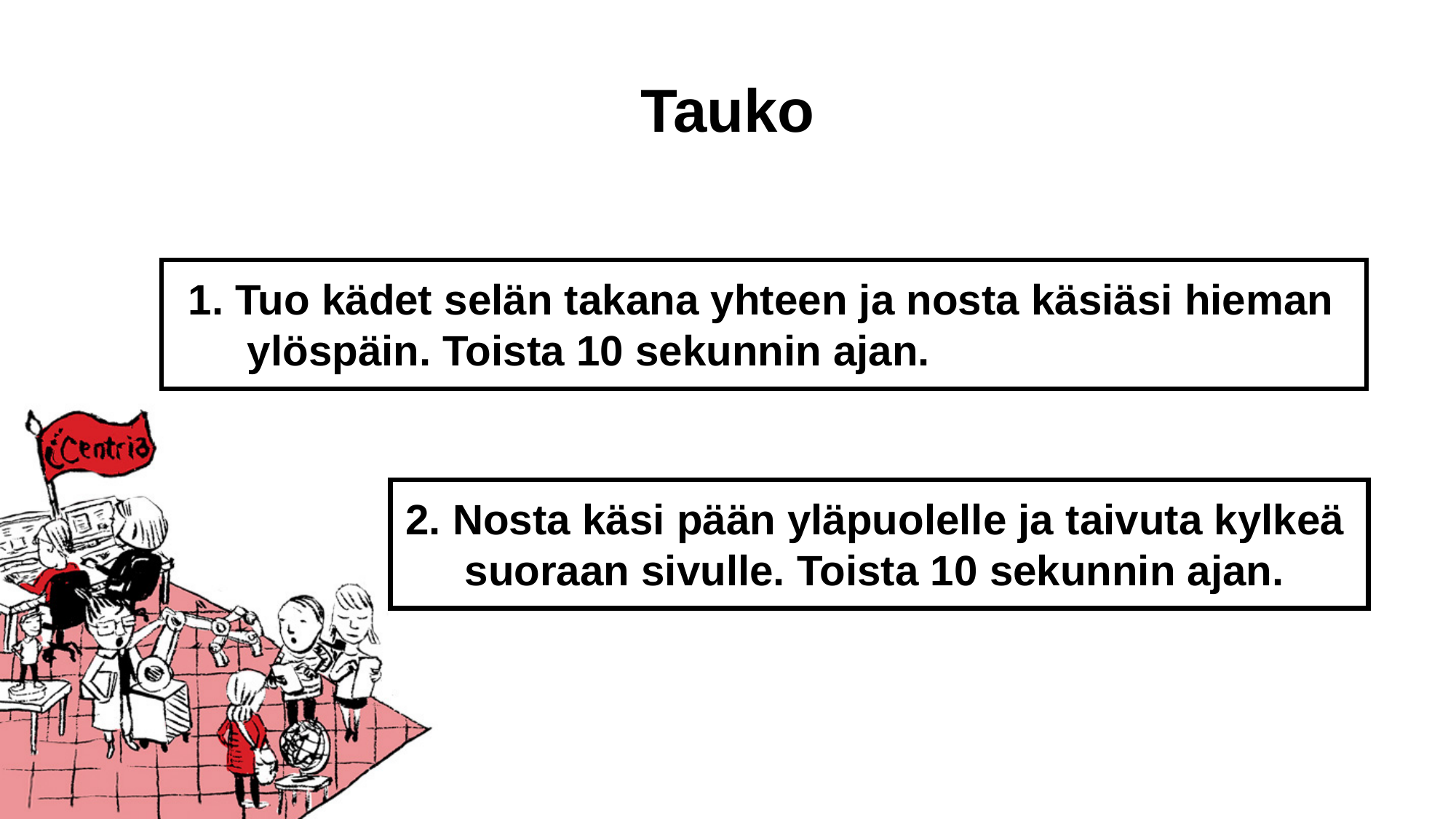

Tauko

1. Tuo kädet selän takana yhteen ja nosta käsiäsi hieman
     ylöspäin. Toista 10 sekunnin ajan.

2. Nosta käsi pään yläpuolelle ja taivuta kylkeä
     suoraan sivulle. Toista 10 sekunnin ajan.